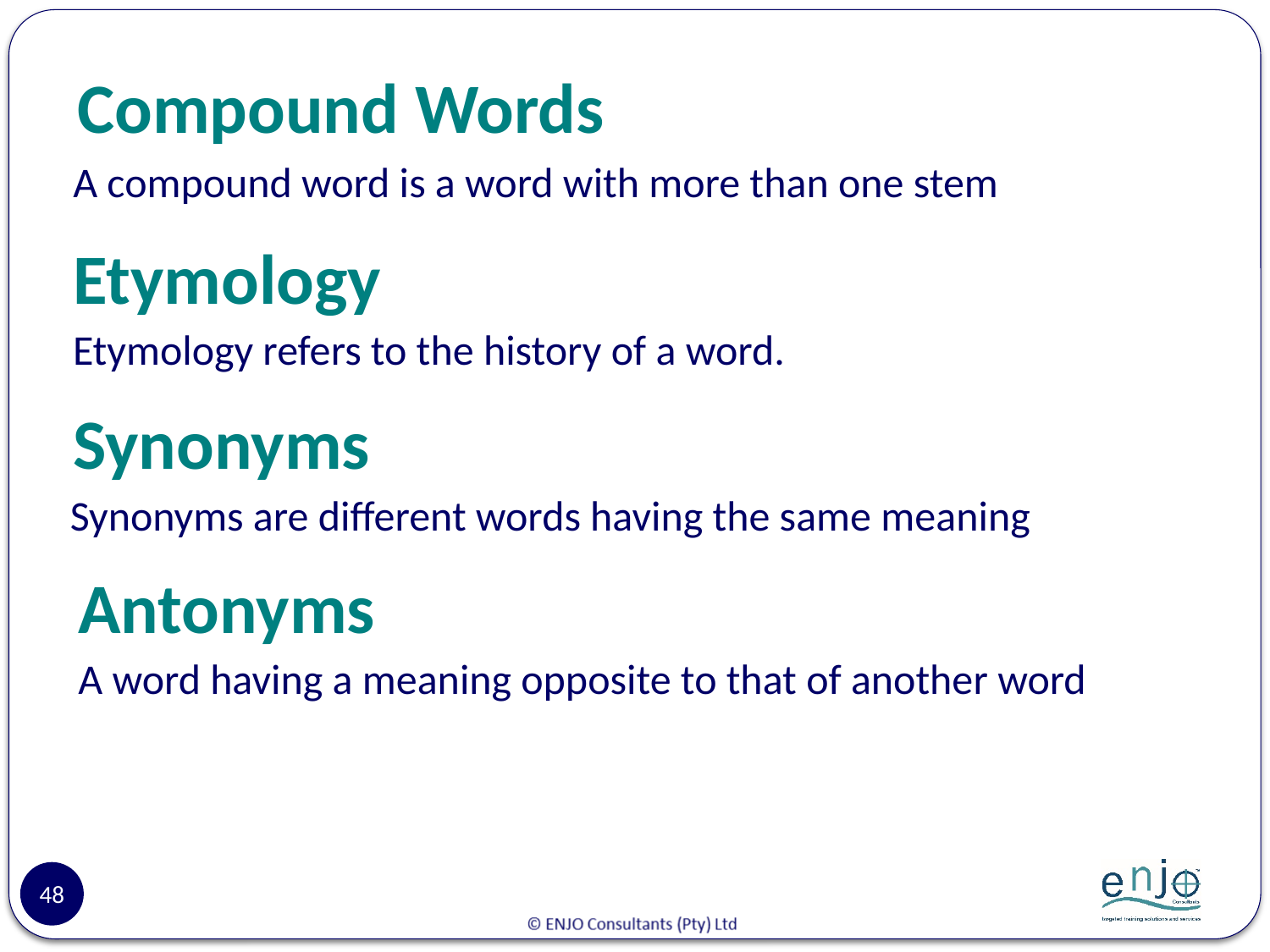

# Compound Words
A compound word is a word with more than one stem
Etymology
Etymology refers to the history of a word.
Synonyms
Synonyms are different words having the same meaning
Antonyms
A word having a meaning opposite to that of another word
48